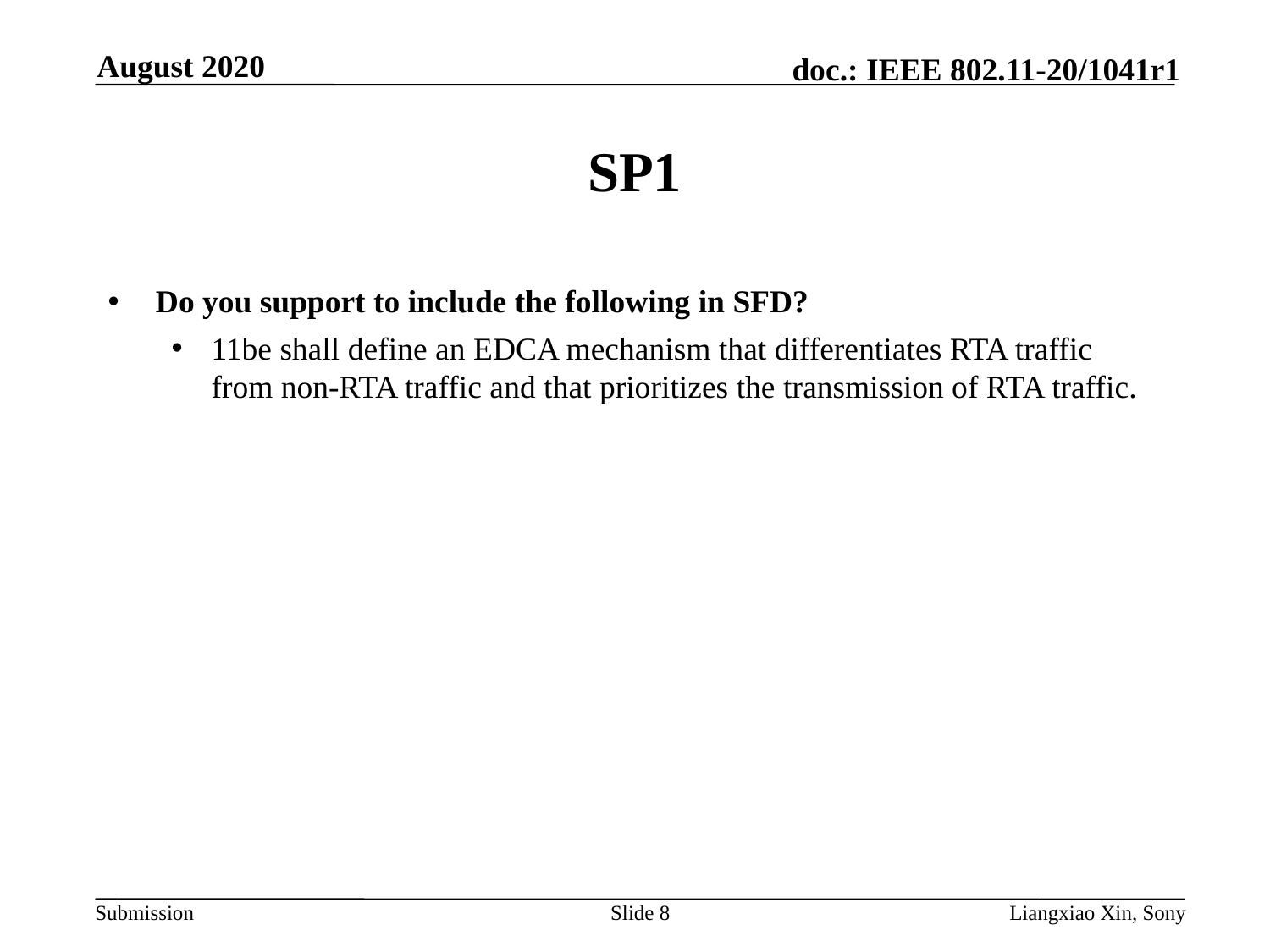

August 2020
# SP1
Do you support to include the following in SFD?
11be shall define an EDCA mechanism that differentiates RTA traffic from non-RTA traffic and that prioritizes the transmission of RTA traffic.
Slide 8
Liangxiao Xin, Sony